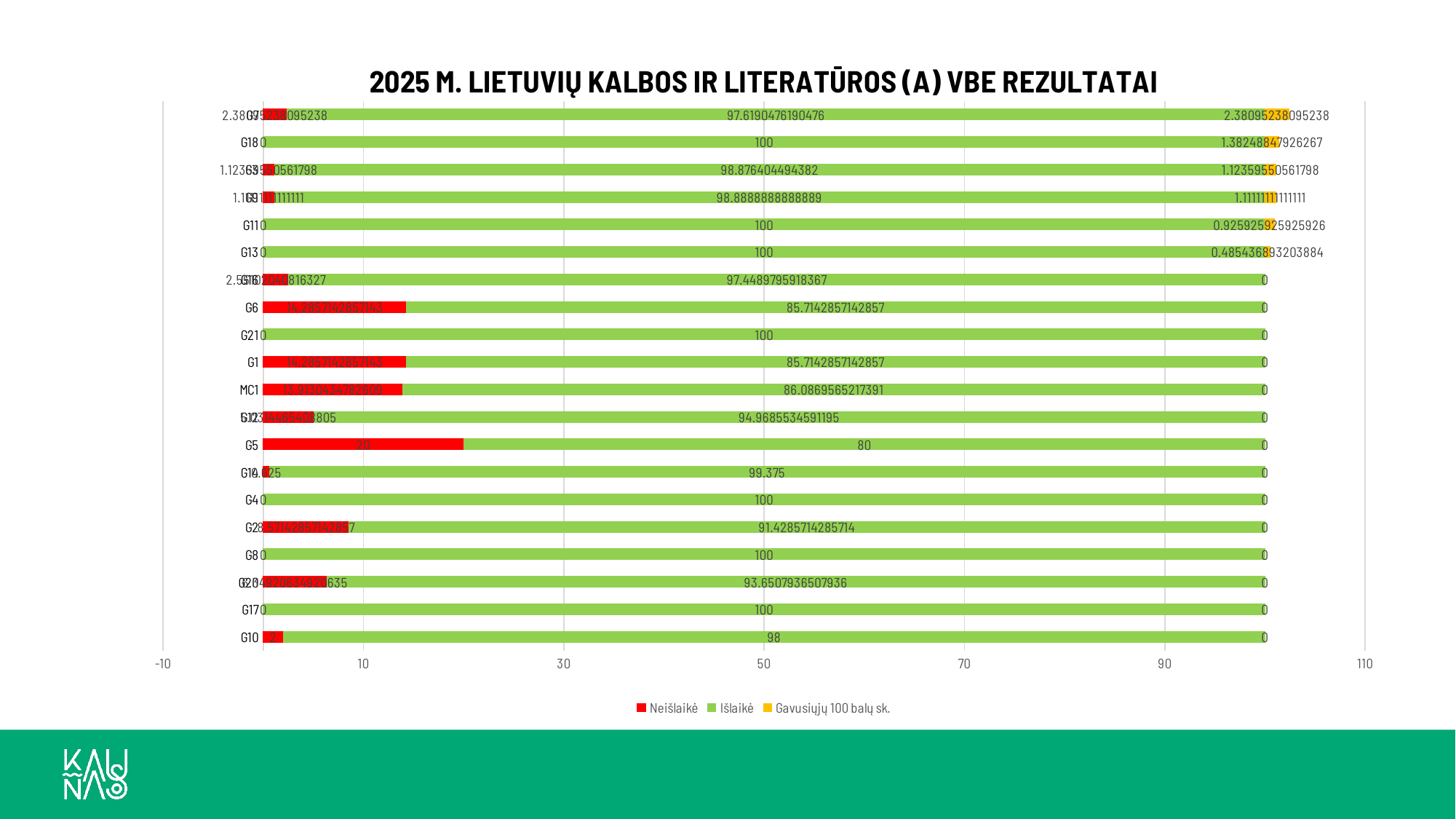

### Chart: 2025 M. LIETUVIŲ KALBOS IR LITERATŪROS (A) VBE REZULTATAI

| Category | Neišlaikė | Išlaikė | Gavusiųjų 100 balų sk. |
|---|---|---|---|
| G10 | 2.0 | 98.0 | 0.0 |
| G17 | 0.0 | 100.0 | 0.0 |
| G20 | 6.349206349206349 | 93.65079365079364 | 0.0 |
| G8 | 0.0 | 100.0 | 0.0 |
| G2 | 8.571428571428571 | 91.42857142857143 | 0.0 |
| G4 | 0.0 | 100.0 | 0.0 |
| G14 | 0.625 | 99.375 | 0.0 |
| G5 | 20.0 | 80.0 | 0.0 |
| G12 | 5.031446540880503 | 94.96855345911949 | 0.0 |
| MC1 | 13.91304347826087 | 86.08695652173913 | 0.0 |
| G1 | 14.285714285714286 | 85.71428571428571 | 0.0 |
| G21 | 0.0 | 100.0 | 0.0 |
| G6 | 14.285714285714286 | 85.71428571428571 | 0.0 |
| G16 | 2.5510204081632653 | 97.44897959183673 | 0.0 |
| G13 | 0.0 | 100.0 | 0.4854368932038835 |
| G11 | 0.0 | 100.0 | 0.9259259259259259 |
| G9 | 1.1111111111111112 | 98.88888888888889 | 1.1111111111111112 |
| G3 | 1.1235955056179776 | 98.87640449438203 | 1.1235955056179776 |
| G18 | 0.0 | 100.0 | 1.3824884792626728 |
| G7 | 2.380952380952381 | 97.61904761904762 | 2.380952380952381 |